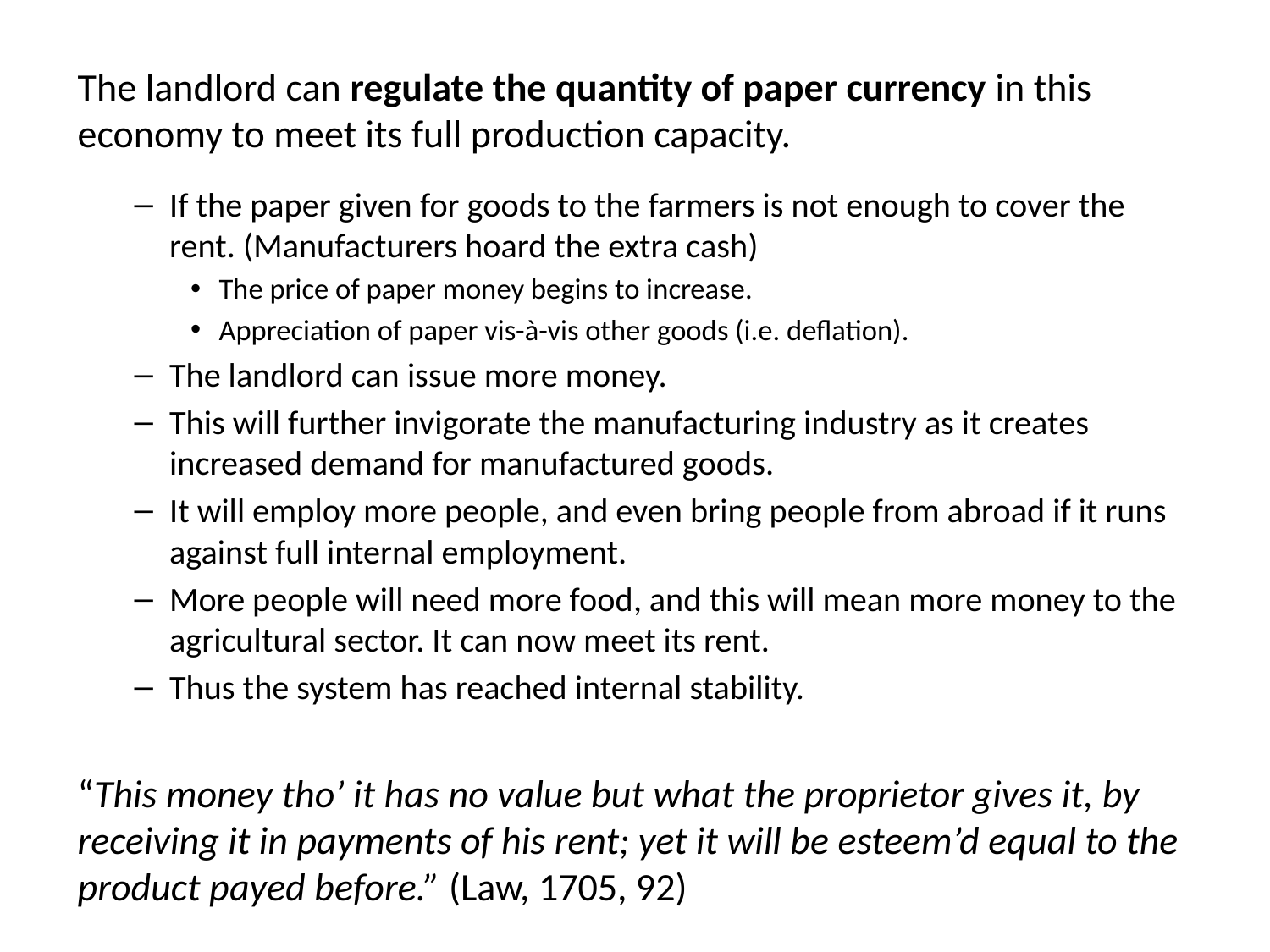

The landlord can regulate the quantity of paper currency in this economy to meet its full production capacity.

If the paper given for goods to the farmers is not enough to cover the rent. (Manufacturers hoard the extra cash)
The price of paper money begins to increase.
Appreciation of paper vis-à-vis other goods (i.e. deflation).
The landlord can issue more money.
This will further invigorate the manufacturing industry as it creates increased demand for manufactured goods.
It will employ more people, and even bring people from abroad if it runs against full internal employment.
More people will need more food, and this will mean more money to the agricultural sector. It can now meet its rent.
Thus the system has reached internal stability.

“This money tho’ it has no value but what the proprietor gives it, by receiving it in payments of his rent; yet it will be esteem’d equal to the product payed before.” (Law, 1705, 92)